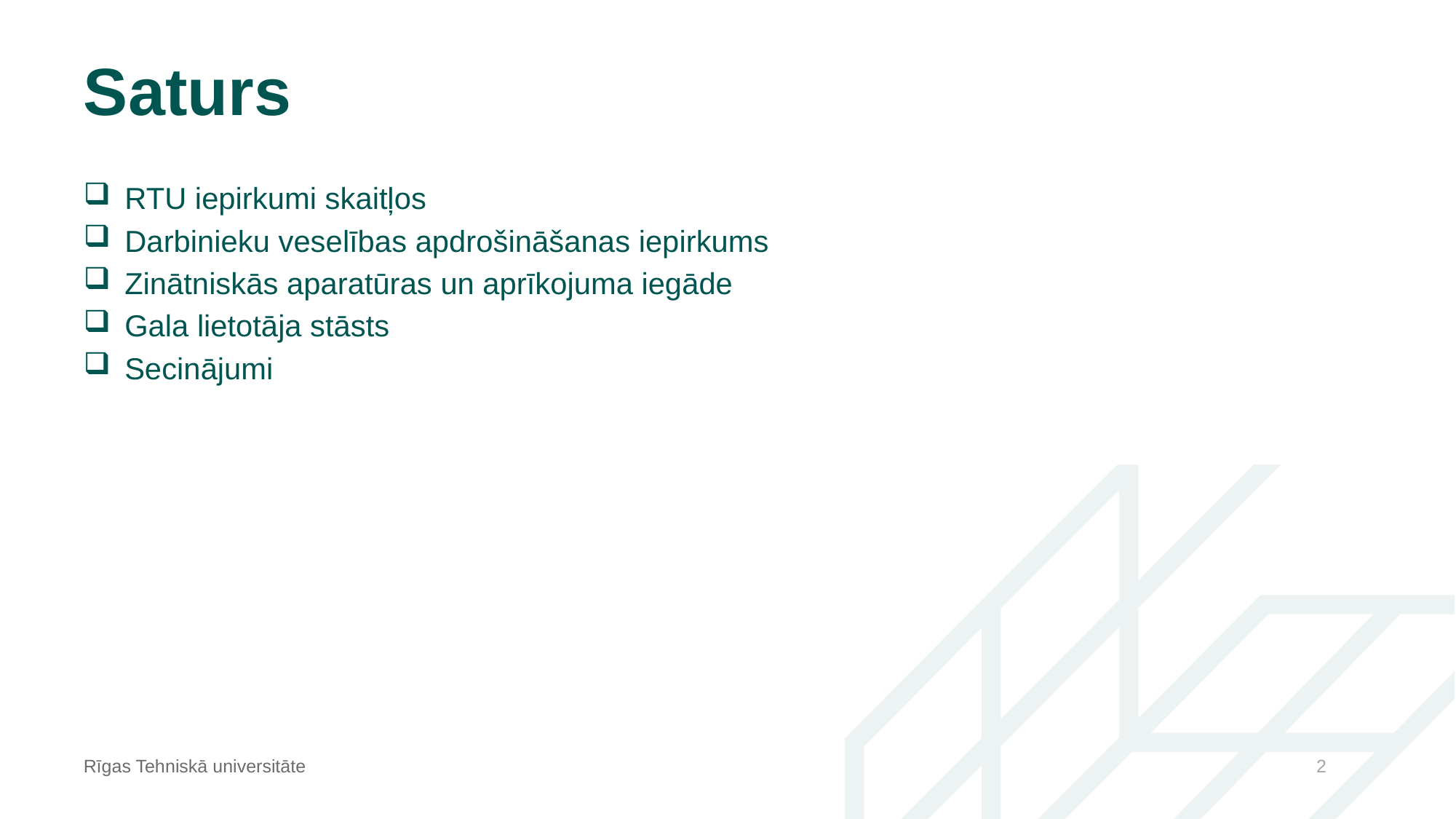

# Saturs
RTU iepirkumi skaitļos
Darbinieku veselības apdrošināšanas iepirkums
Zinātniskās aparatūras un aprīkojuma iegāde
Gala lietotāja stāsts
Secinājumi
Rīgas Tehniskā universitāte